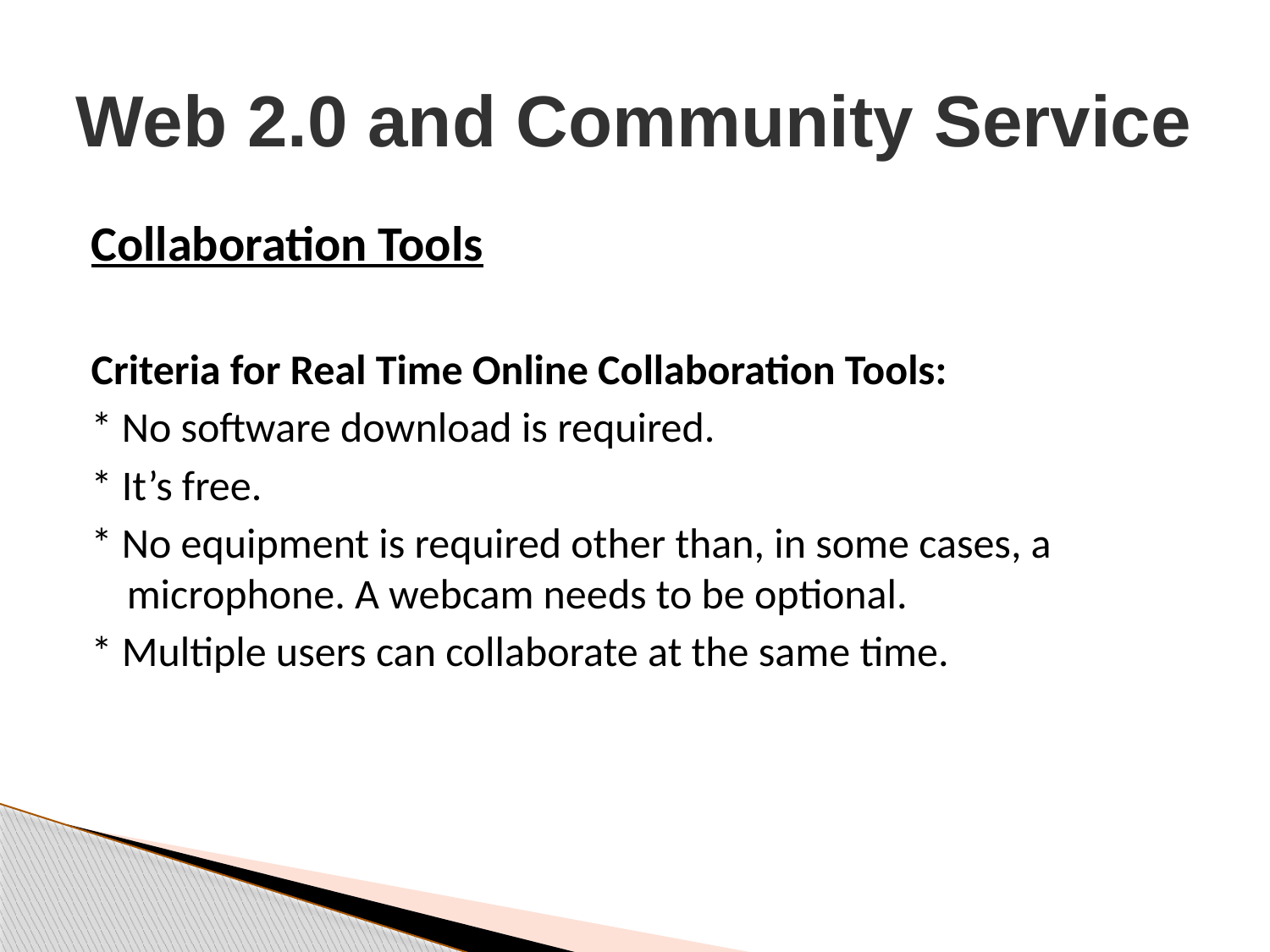

# Web 2.0 and Community Service
Collaboration Tools

Criteria for Real Time Online Collaboration Tools:
* No software download is required.
* It’s free.
* No equipment is required other than, in some cases, a microphone. A webcam needs to be optional.
* Multiple users can collaborate at the same time.